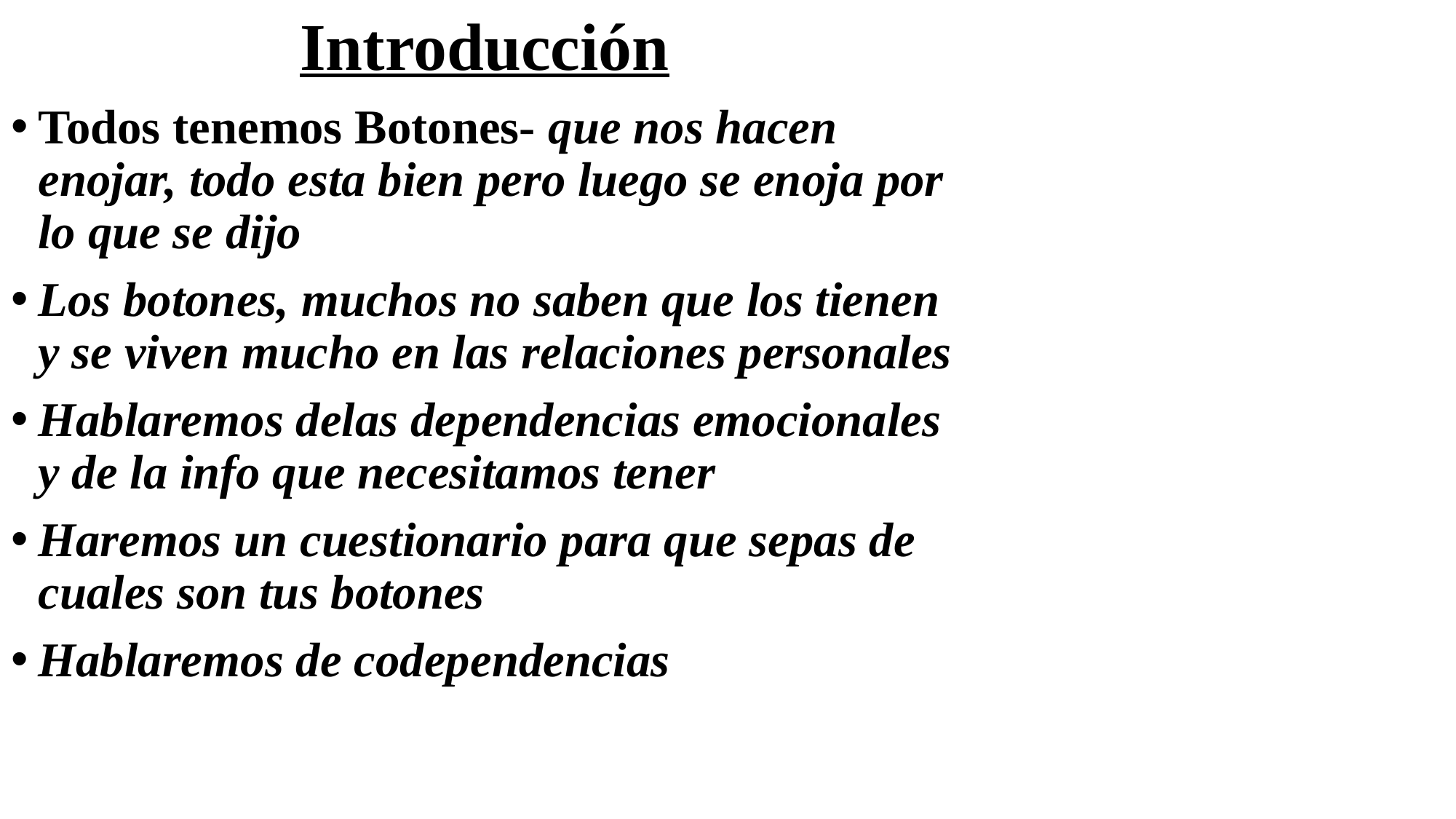

# Introducción
Todos tenemos Botones- que nos hacen enojar, todo esta bien pero luego se enoja por lo que se dijo
Los botones, muchos no saben que los tienen y se viven mucho en las relaciones personales
Hablaremos delas dependencias emocionales y de la info que necesitamos tener
Haremos un cuestionario para que sepas de cuales son tus botones
Hablaremos de codependencias